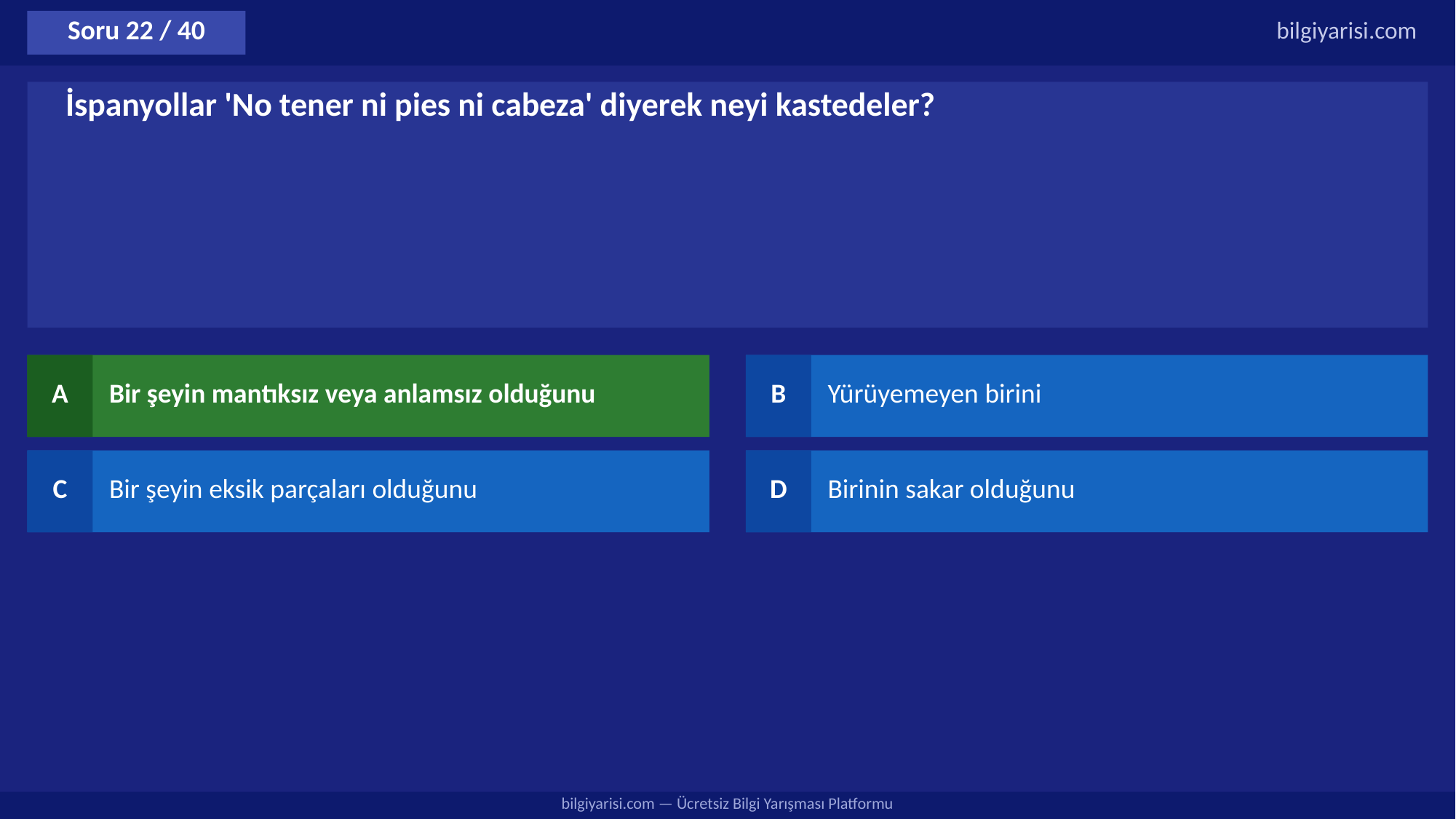

Soru 22 / 40
bilgiyarisi.com

İspanyollar 'No tener ni pies ni cabeza' diyerek neyi kastedeler?

A
Bir şeyin mantıksız veya anlamsız olduğunu

B
Yürüyemeyen birini

C
Bir şeyin eksik parçaları olduğunu

D
Birinin sakar olduğunu
bilgiyarisi.com — Ücretsiz Bilgi Yarışması Platformu